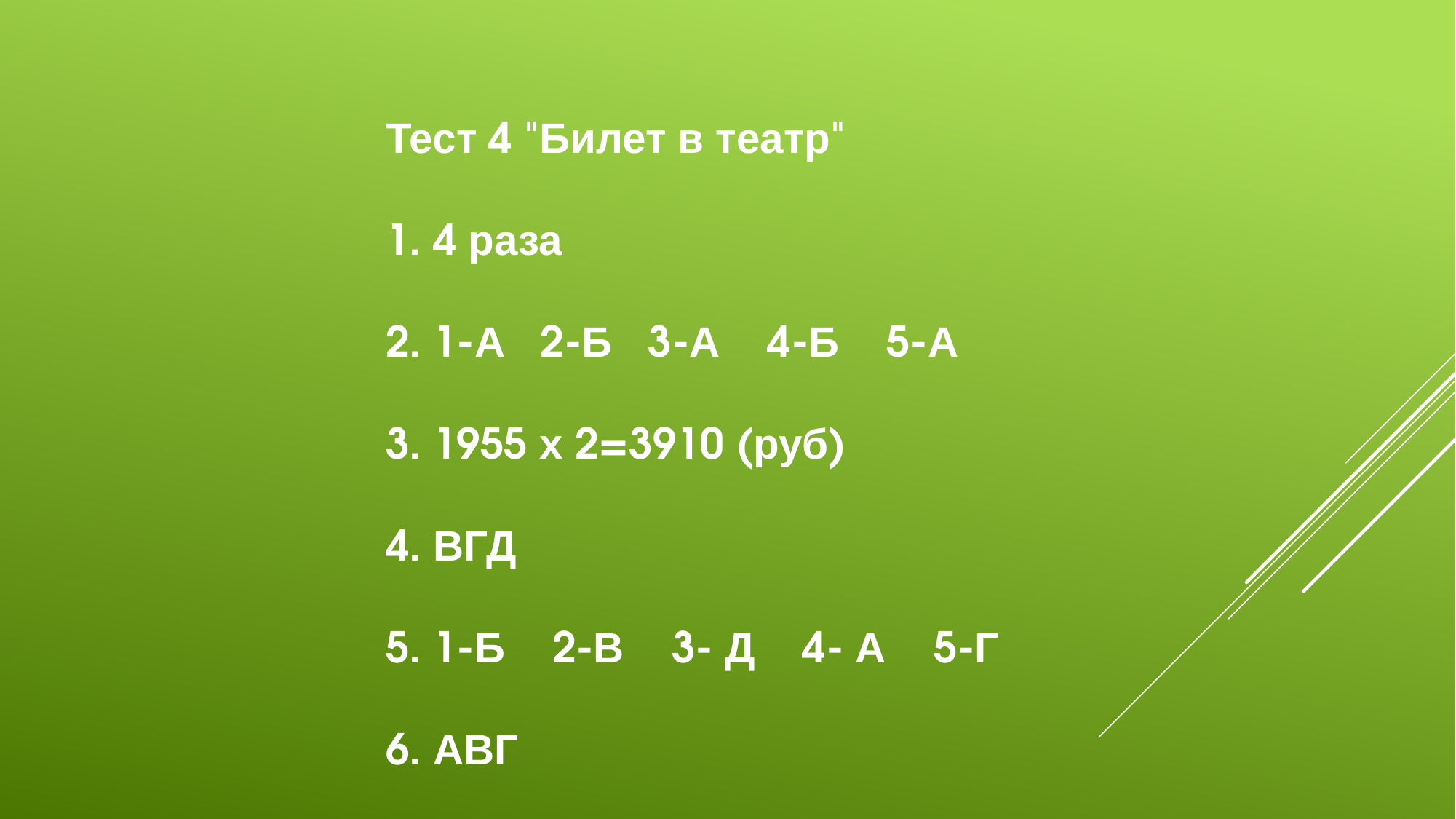

Тест 4 "Билет в театр"

1. 4 раза

2. 1-А   2-Б   3-А    4-Б    5-А

3. 1955 х 2=3910 (руб)

4. ВГД

5. 1-Б    2-В    3- Д    4- А    5-Г

6. АВГ